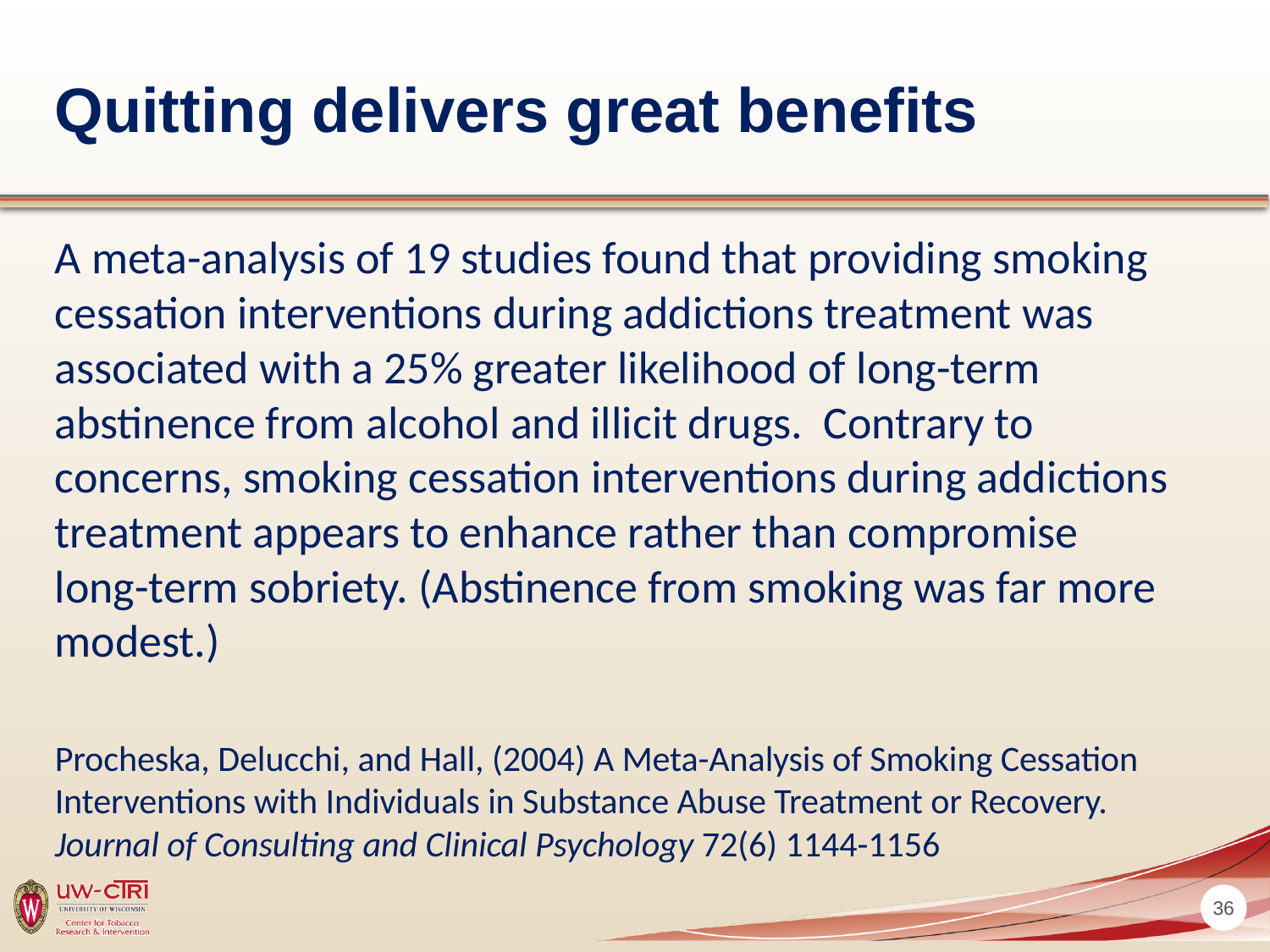

# Quitting delivers great benefits
A meta-analysis of 19 studies found that providing smoking cessation interventions during addictions treatment was associated with a 25% greater likelihood of long-term abstinence from alcohol and illicit drugs.  Contrary to concerns, smoking cessation interventions during addictions treatment appears to enhance rather than compromise long-term sobriety. (Abstinence from smoking was far more modest.)

Procheska, Delucchi, and Hall, (2004) A Meta-Analysis of Smoking Cessation Interventions with Individuals in Substance Abuse Treatment or Recovery. Journal of Consulting and Clinical Psychology 72(6) 1144-1156

36